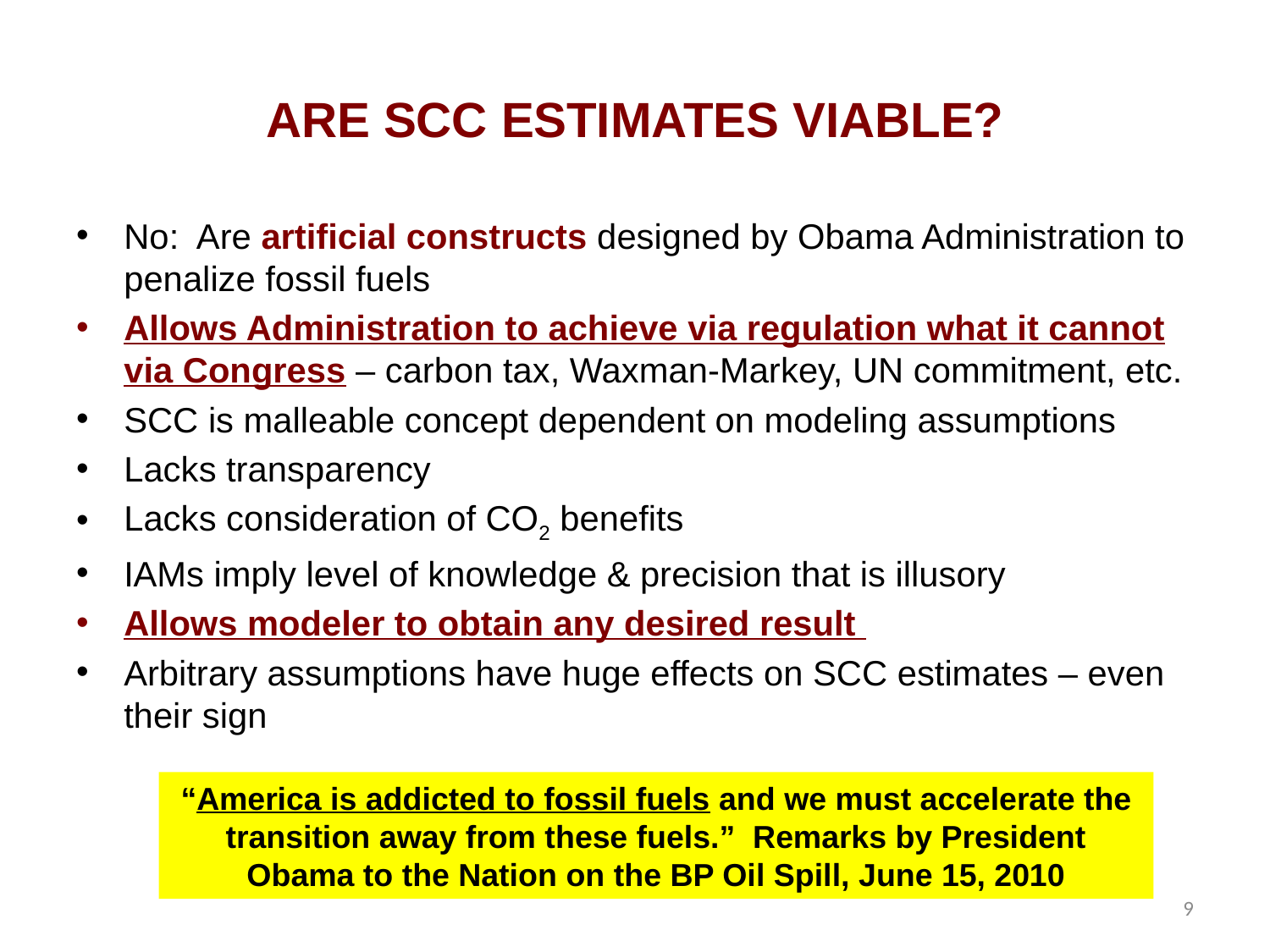

# ARE SCC ESTIMATES VIABLE?
No:  Are artificial constructs designed by Obama Administration to penalize fossil fuels
Allows Administration to achieve via regulation what it cannot via Congress – carbon tax, Waxman-Markey, UN commitment, etc.
SCC is malleable concept dependent on modeling assumptions
Lacks transparency
Lacks consideration of CO2 benefits
IAMs imply level of knowledge & precision that is illusory
Allows modeler to obtain any desired result
Arbitrary assumptions have huge effects on SCC estimates – even their sign

“America is addicted to fossil fuels and we must accelerate the transition away from these fuels.”  Remarks by President Obama to the Nation on the BP Oil Spill, June 15, 2010
9